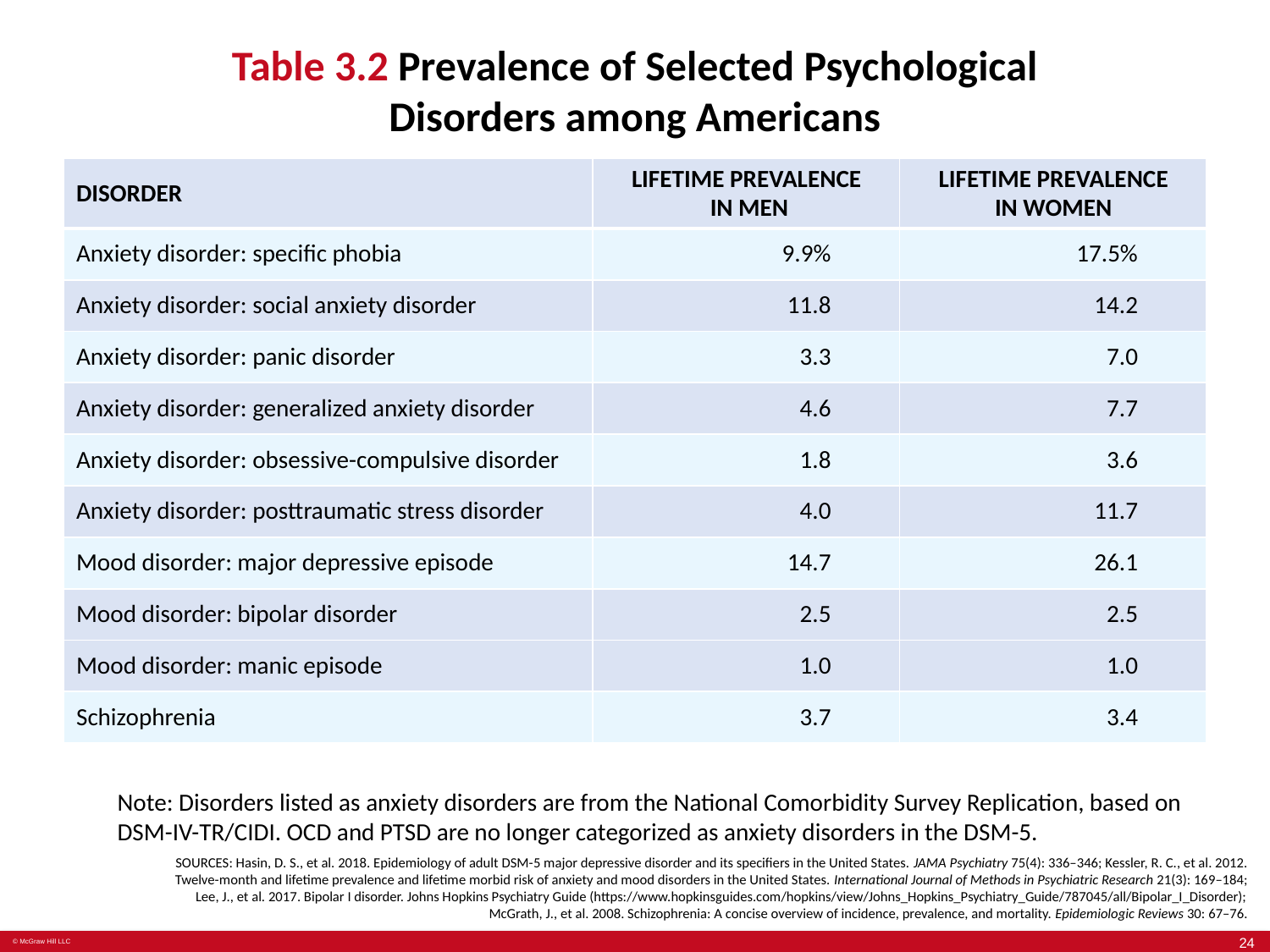

# Table 3.2 Prevalence of Selected Psychological Disorders among Americans
| DISORDER | LIFETIME PREVALENCE IN MEN | LIFETIME PREVALENCE IN WOMEN |
| --- | --- | --- |
| Anxiety disorder: specific phobia | 9.9% | 17.5% |
| Anxiety disorder: social anxiety disorder | 11.8 | 14.2 |
| Anxiety disorder: panic disorder | 3.3 | 7.0 |
| Anxiety disorder: generalized anxiety disorder | 4.6 | 7.7 |
| Anxiety disorder: obsessive-compulsive disorder | 1.8 | 3.6 |
| Anxiety disorder: posttraumatic stress disorder | 4.0 | 11.7 |
| Mood disorder: major depressive episode | 14.7 | 26.1 |
| Mood disorder: bipolar disorder | 2.5 | 2.5 |
| Mood disorder: manic episode | 1.0 | 1.0 |
| Schizophrenia | 3.7 | 3.4 |
Table divided into three columns summarizes prevalence of selected psychological disorders. The column headers are marked from left to right as: Disorder, men (lifetime prevalence in percent), and women (lifetime prevalence in percent).
Note: Disorders listed as anxiety disorders are from the National Comorbidity Survey Replication, based on DSM-IV-TR/CIDI. OCD and PTSD are no longer categorized as anxiety disorders in the DSM-5.
SOURCES: Hasin, D. S., et al. 2018. Epidemiology of adult DSM-5 major depressive disorder and its specifiers in the United States. JAMA Psychiatry 75(4): 336–346; Kessler, R. C., et al. 2012. Twelve-month and lifetime prevalence and lifetime morbid risk of anxiety and mood disorders in the United States. International Journal of Methods in Psychiatric Research 21(3): 169–184; Lee, J., et al. 2017. Bipolar I disorder. Johns Hopkins Psychiatry Guide (https://www.hopkinsguides.com/hopkins/view/Johns_Hopkins_Psychiatry_Guide/787045/all/Bipolar_I_Disorder); McGrath, J., et al. 2008. Schizophrenia: A concise overview of incidence, prevalence, and mortality. Epidemiologic Reviews 30: 67–76.
24